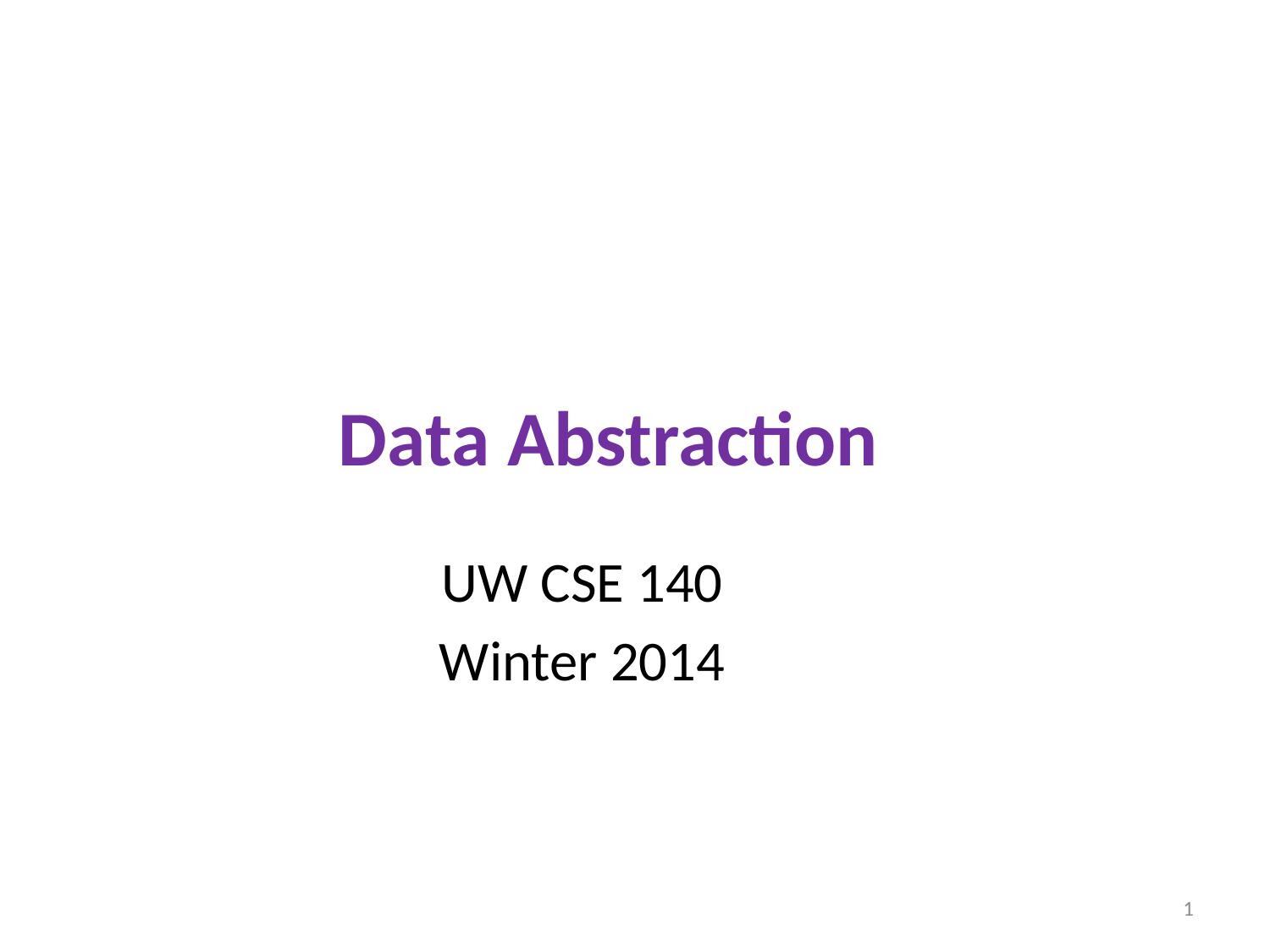

# Data Abstraction
UW CSE 140
Winter 2014
1